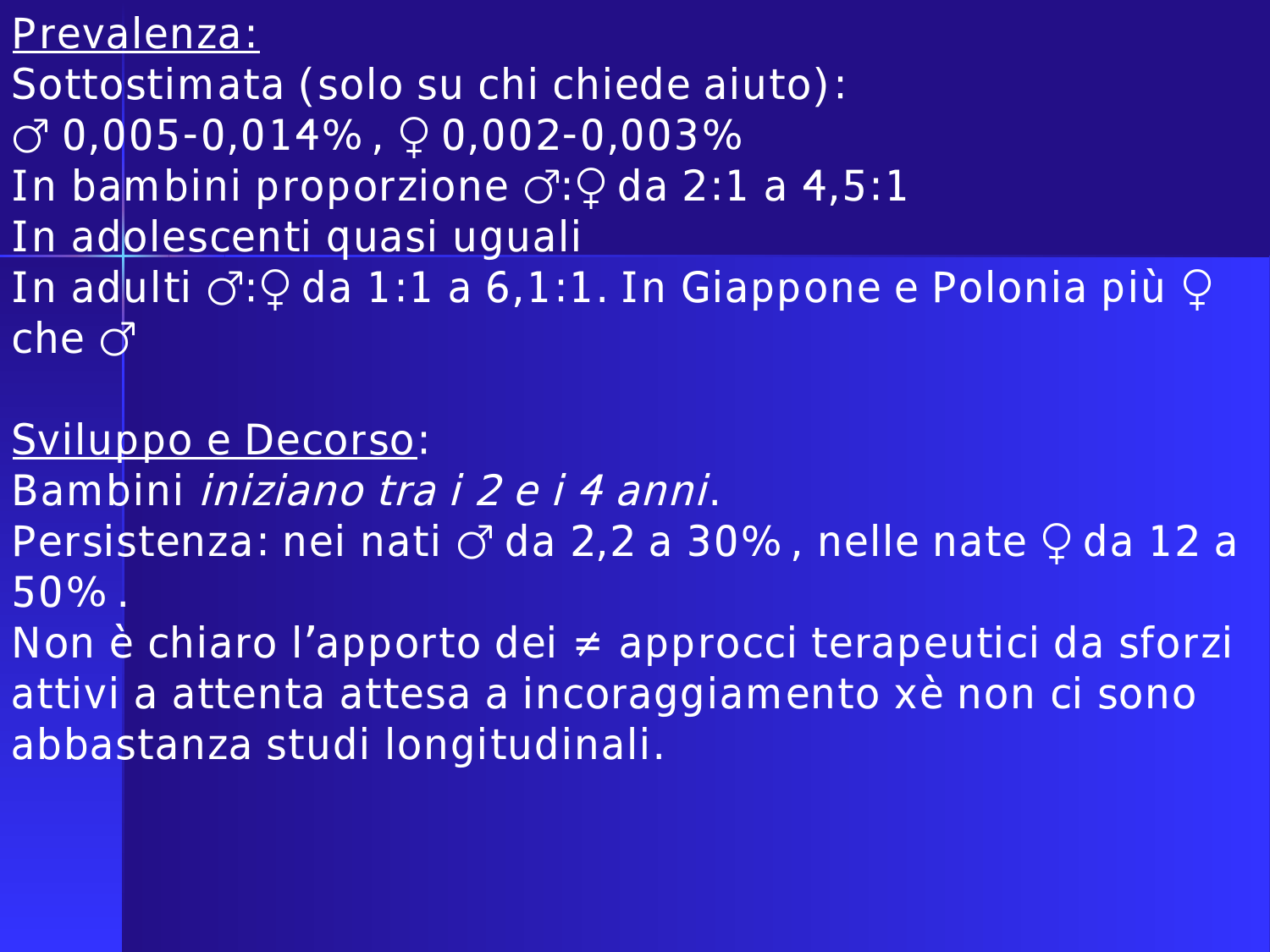

Prevalenza:
Sottostimata (solo su chi chiede aiuto):
♂ 0,005-0,014%, ♀ 0,002-0,003%
In bambini proporzione ♂:♀ da 2:1 a 4,5:1
In adolescenti quasi uguali
In adulti ♂:♀ da 1:1 a 6,1:1. In Giappone e Polonia più ♀ che ♂

Sviluppo e Decorso:
Bambini iniziano tra i 2 e i 4 anni.
Persistenza: nei nati ♂ da 2,2 a 30%, nelle nate ♀ da 12 a 50%.
Non è chiaro l’apporto dei ≠ approcci terapeutici da sforzi attivi a attenta attesa a incoraggiamento xè non ci sono abbastanza studi longitudinali.